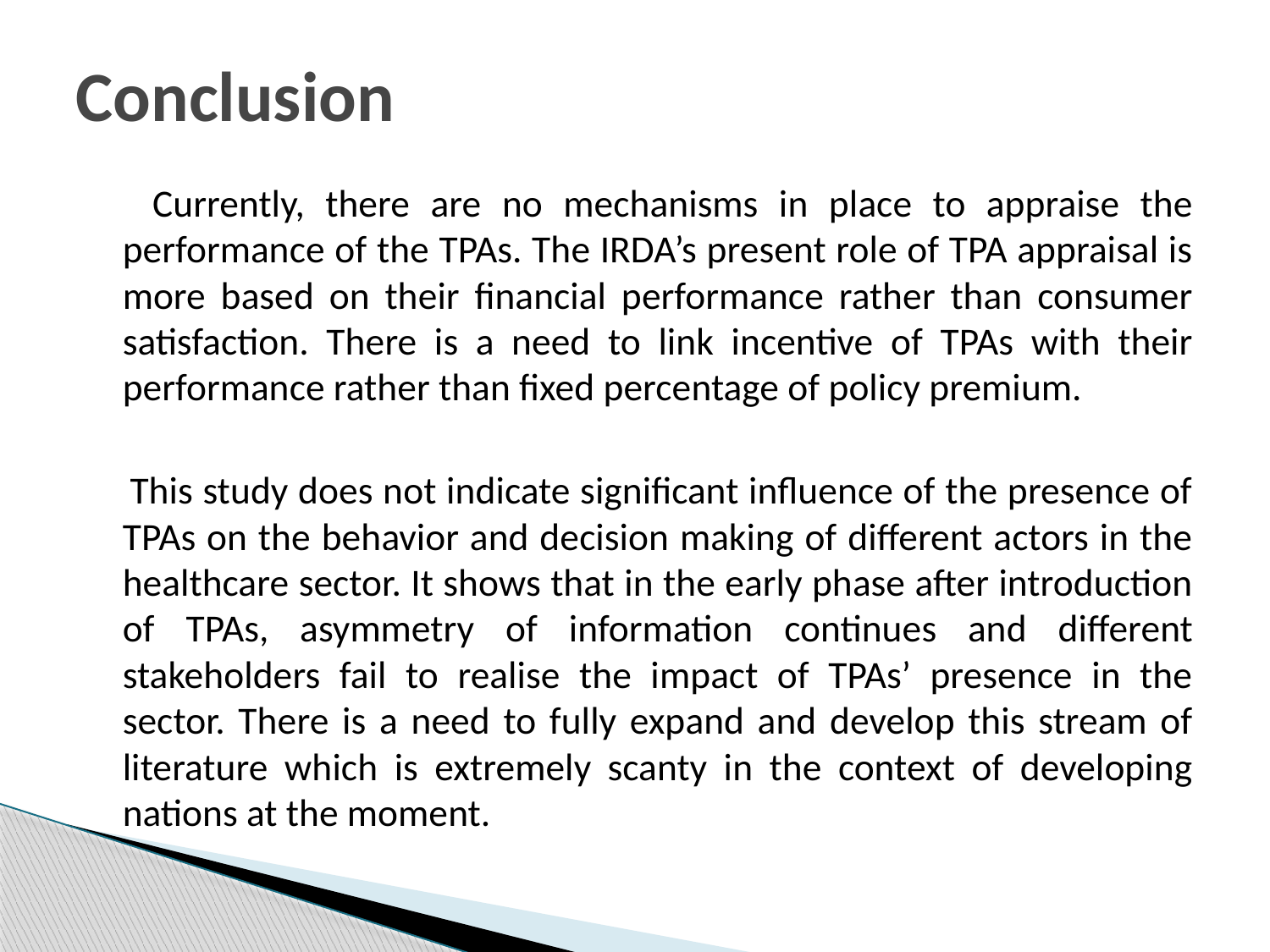

# Conclusion

   Currently, there are no mechanisms in place to appraise the performance of the TPAs. The IRDA’s present role of TPA appraisal is more based on their financial performance rather than consumer satisfaction. There is a need to link incentive of TPAs with their performance rather than fixed percentage of policy premium.

    This study does not indicate significant influence of the presence of TPAs on the behavior and decision making of different actors in the healthcare sector. It shows that in the early phase after introduction of TPAs, asymmetry of information continues and different stakeholders fail to realise the impact of TPAs’ presence in the sector. There is a need to fully expand and develop this stream of literature which is extremely scanty in the context of developing nations at the moment.